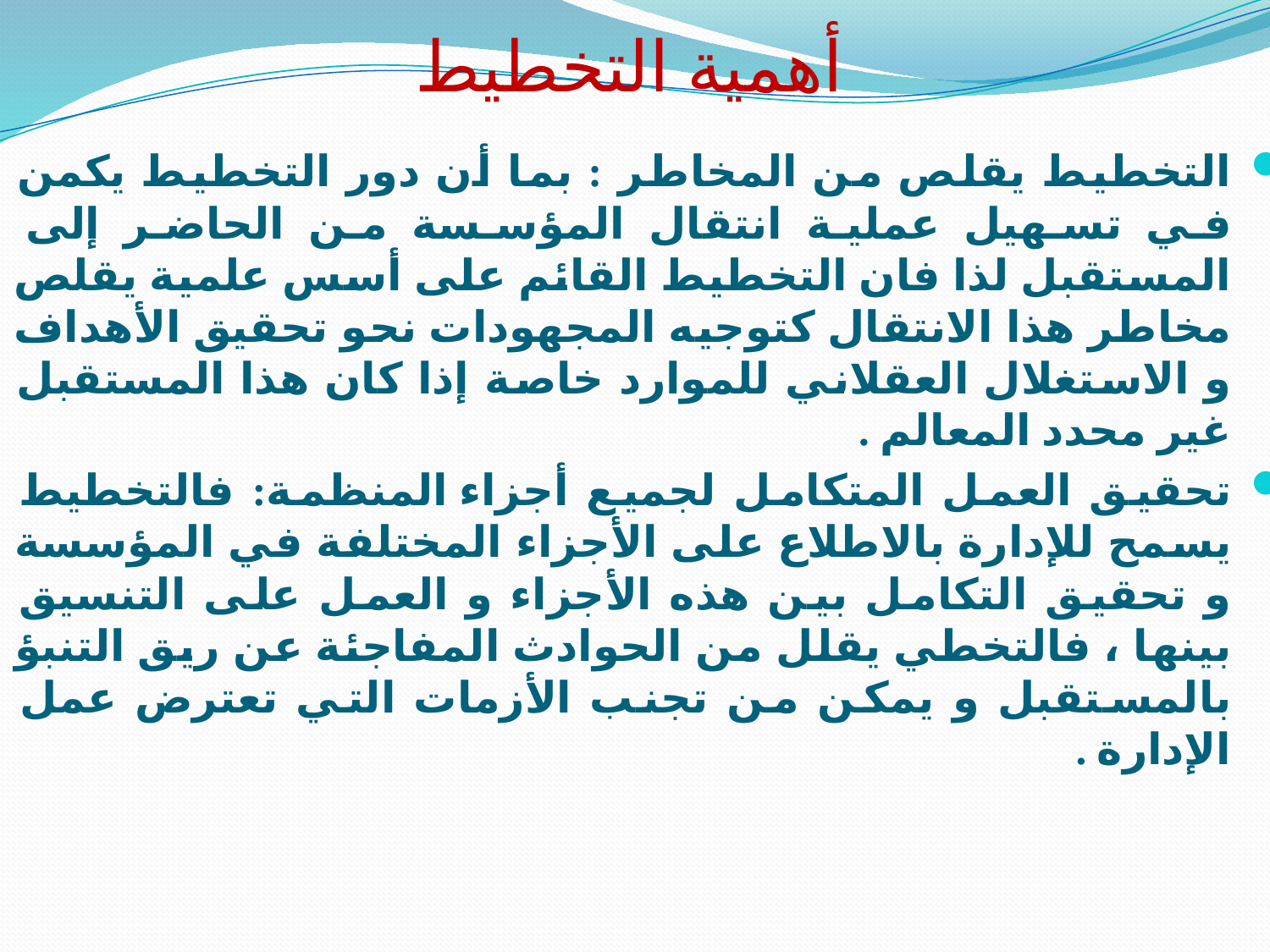

# أهمية التخطيط
التخطيط يقلص من المخاطر : بما أن دور التخطيط يكمن في تسهيل عملية انتقال المؤسسة من الحاضر إلى المستقبل لذا فان التخطيط القائم على أسس علمية يقلص مخاطر هذا الانتقال كتوجيه المجهودات نحو تحقيق الأهداف و الاستغلال العقلاني للموارد خاصة إذا كان هذا المستقبل غير محدد المعالم .
تحقيق العمل المتكامل لجميع أجزاء المنظمة: فالتخطيط يسمح للإدارة بالاطلاع على الأجزاء المختلفة في المؤسسة و تحقيق التكامل بين هذه الأجزاء و العمل على التنسيق بينها ، فالتخطي يقلل من الحوادث المفاجئة عن ريق التنبؤ بالمستقبل و يمكن من تجنب الأزمات التي تعترض عمل الإدارة .